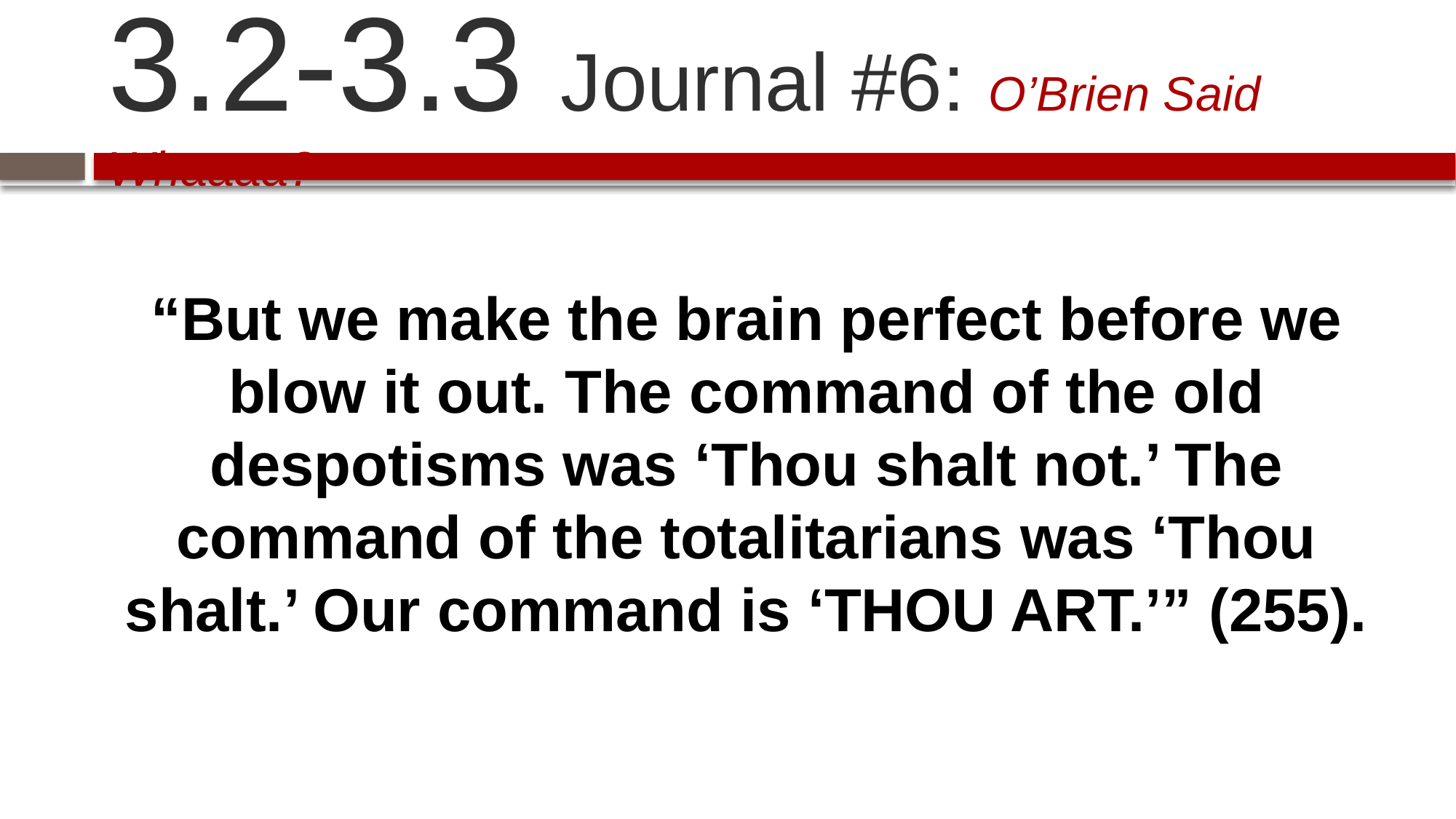

# 3.2-3.3 Journal #6: O’Brien Said Whaaaa?
“But we make the brain perfect before we blow it out. The command of the old despotisms was ‘Thou shalt not.’ The command of the totalitarians was ‘Thou shalt.’ Our command is ‘THOU ART.’” (255).